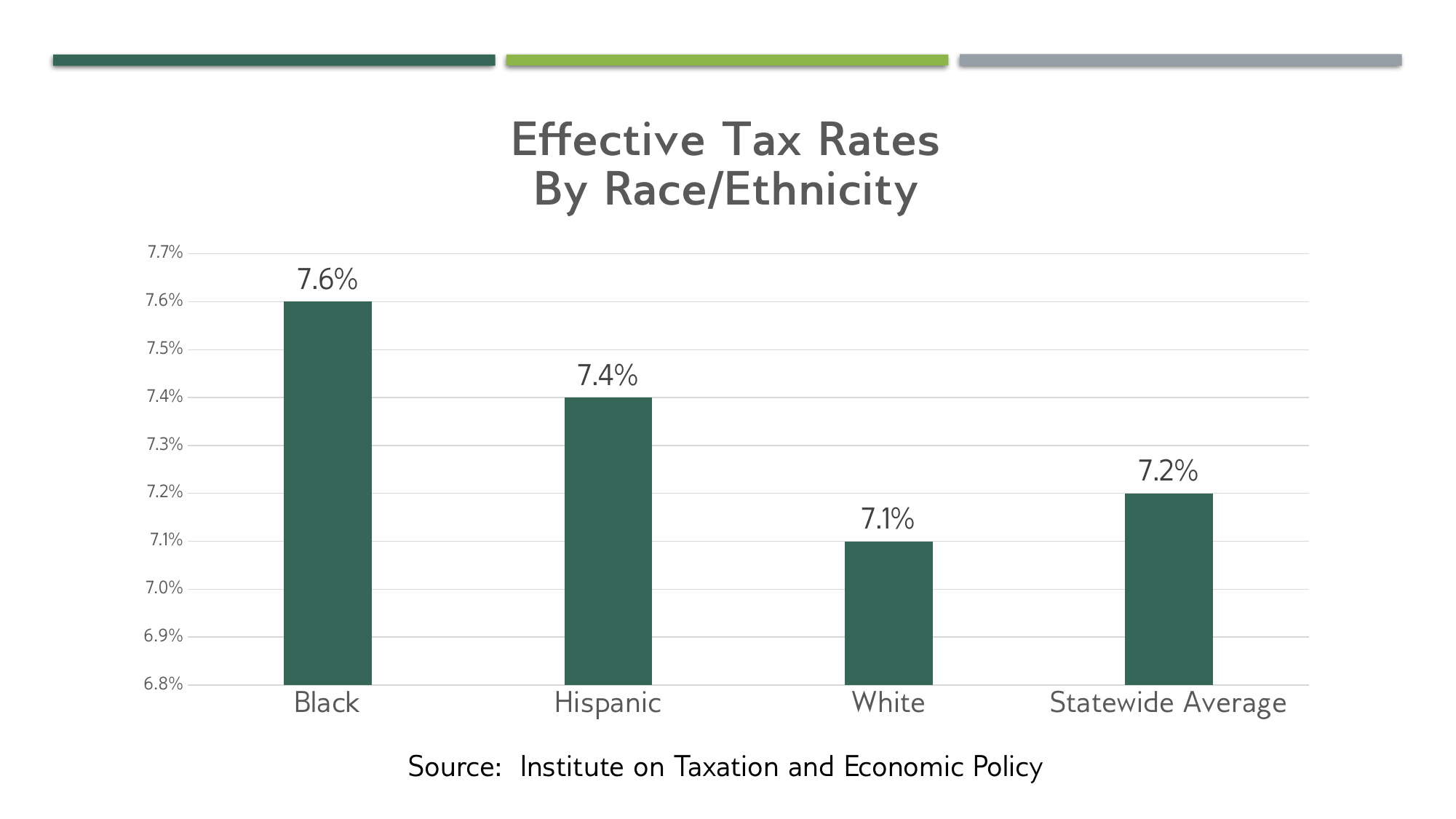

### Chart: Effective Tax Rates
By Race/Ethnicity

| Category | Column1 |
|---|---|
| Black | 0.076 |
| Hispanic | 0.074 |
| White | 0.071 |
| Statewide Average | 0.072 |
Source:  Institute on Taxation and Economic Policy